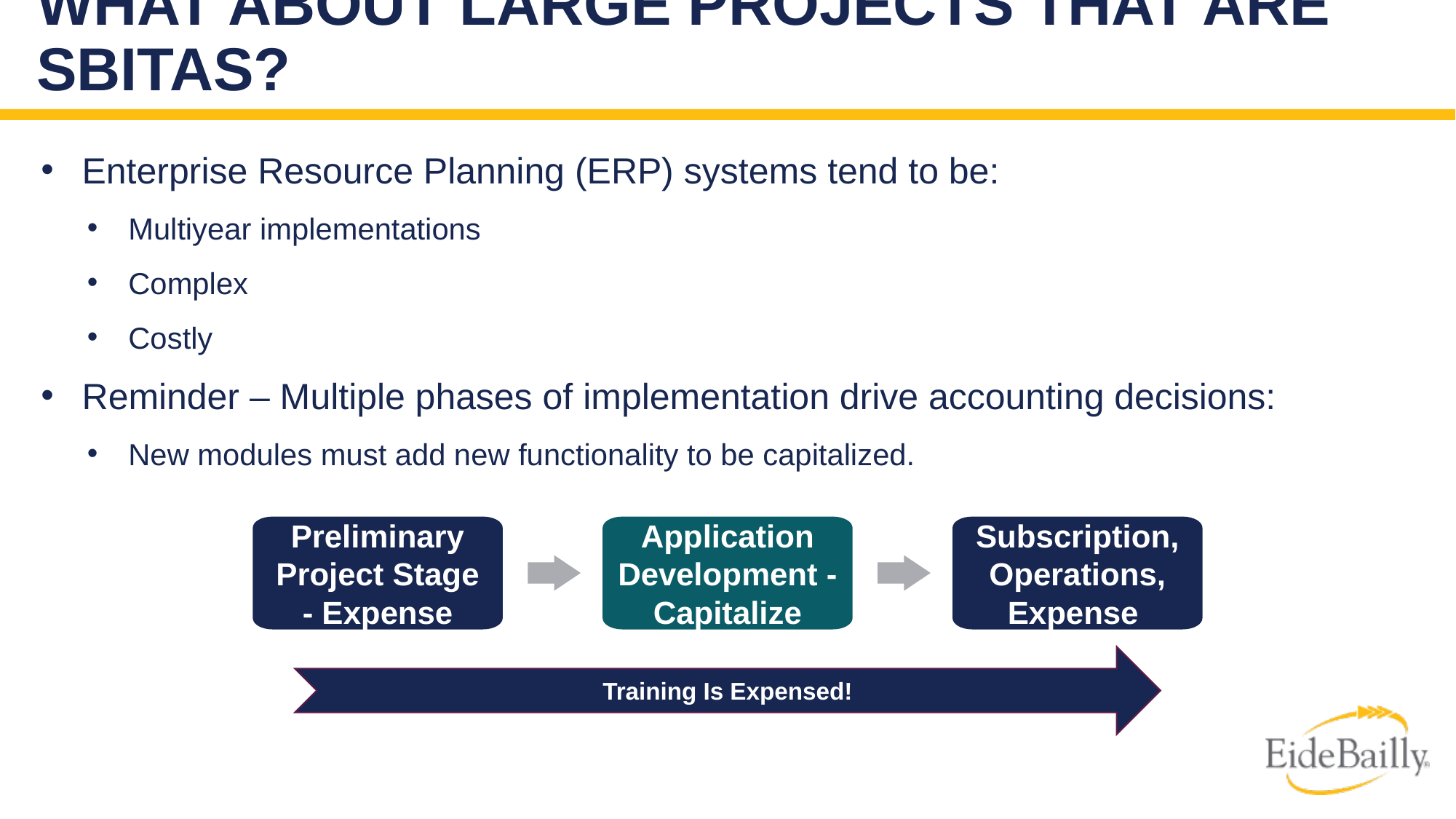

# What About Large Projects that Are SBITAs?
Enterprise Resource Planning (ERP) systems tend to be:
Multiyear implementations
Complex
Costly
Reminder – Multiple phases of implementation drive accounting decisions:
New modules must add new functionality to be capitalized.
Preliminary Project Stage - Expense
Application Development - Capitalize
Subscription, Operations, Expense

Training Is Expensed!